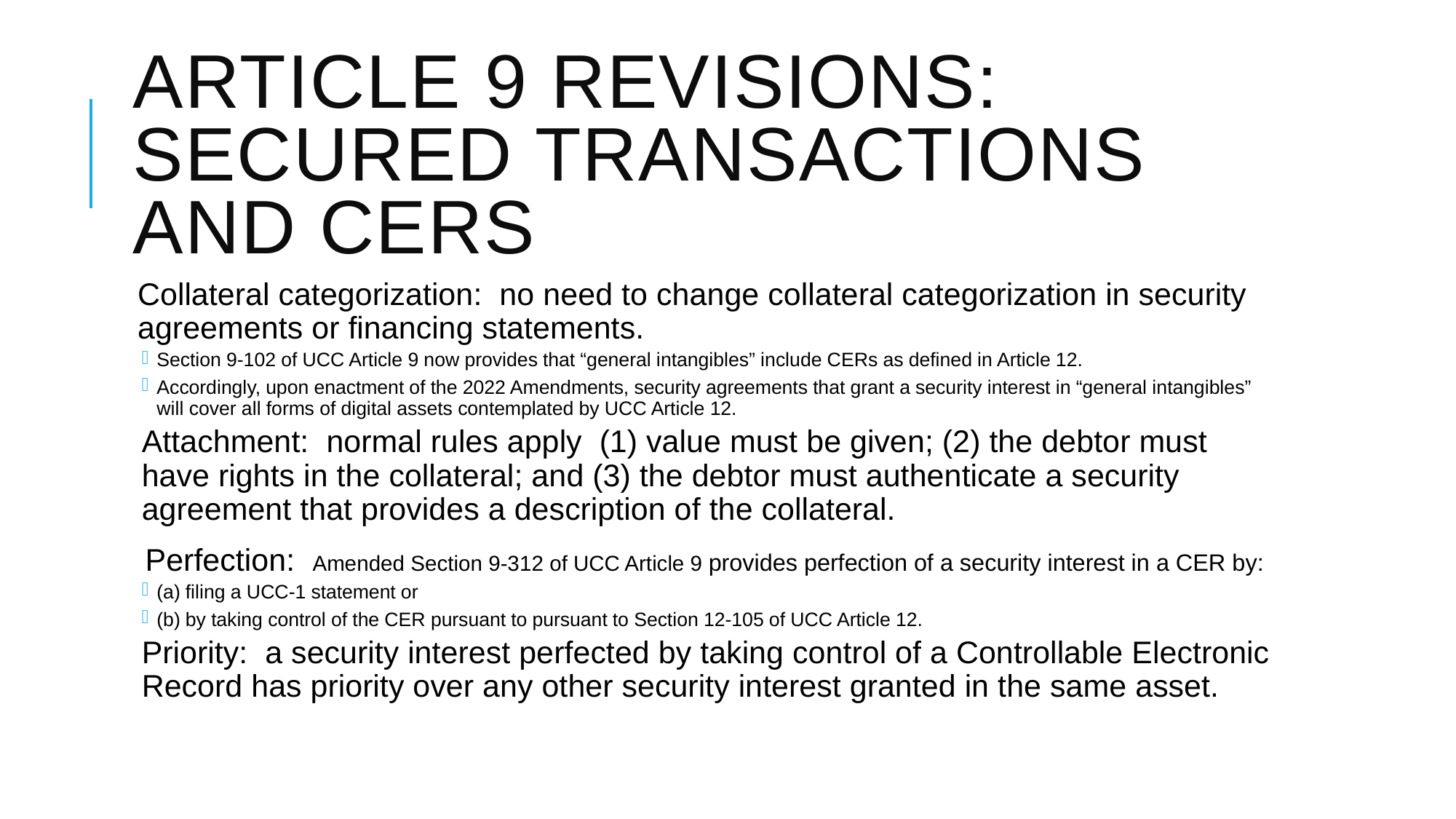

# ARTICLE 9 Revisions:  Secured Transactions and CERS
Collateral categorization:  no need to change collateral categorization in security agreements or financing statements.
Section 9-102 of UCC Article 9 now provides that “general intangibles” include CERs as defined in Article 12.
Accordingly, upon enactment of the 2022 Amendments, security agreements that grant a security interest in “general intangibles” will cover all forms of digital assets contemplated by UCC Article 12.
Attachment:  normal rules apply  (1) value must be given; (2) the debtor must have rights in the collateral; and (3) the debtor must authenticate a security agreement that provides a description of the collateral.
  Perfection:  Amended Section 9-312 of UCC Article 9 provides perfection of a security interest in a CER by:
(a) filing a UCC-1 statement or
(b) by taking control of the CER pursuant to pursuant to Section 12-105 of UCC Article 12.
Priority:  a security interest perfected by taking control of a Controllable Electronic Record has priority over any other security interest granted in the same asset.